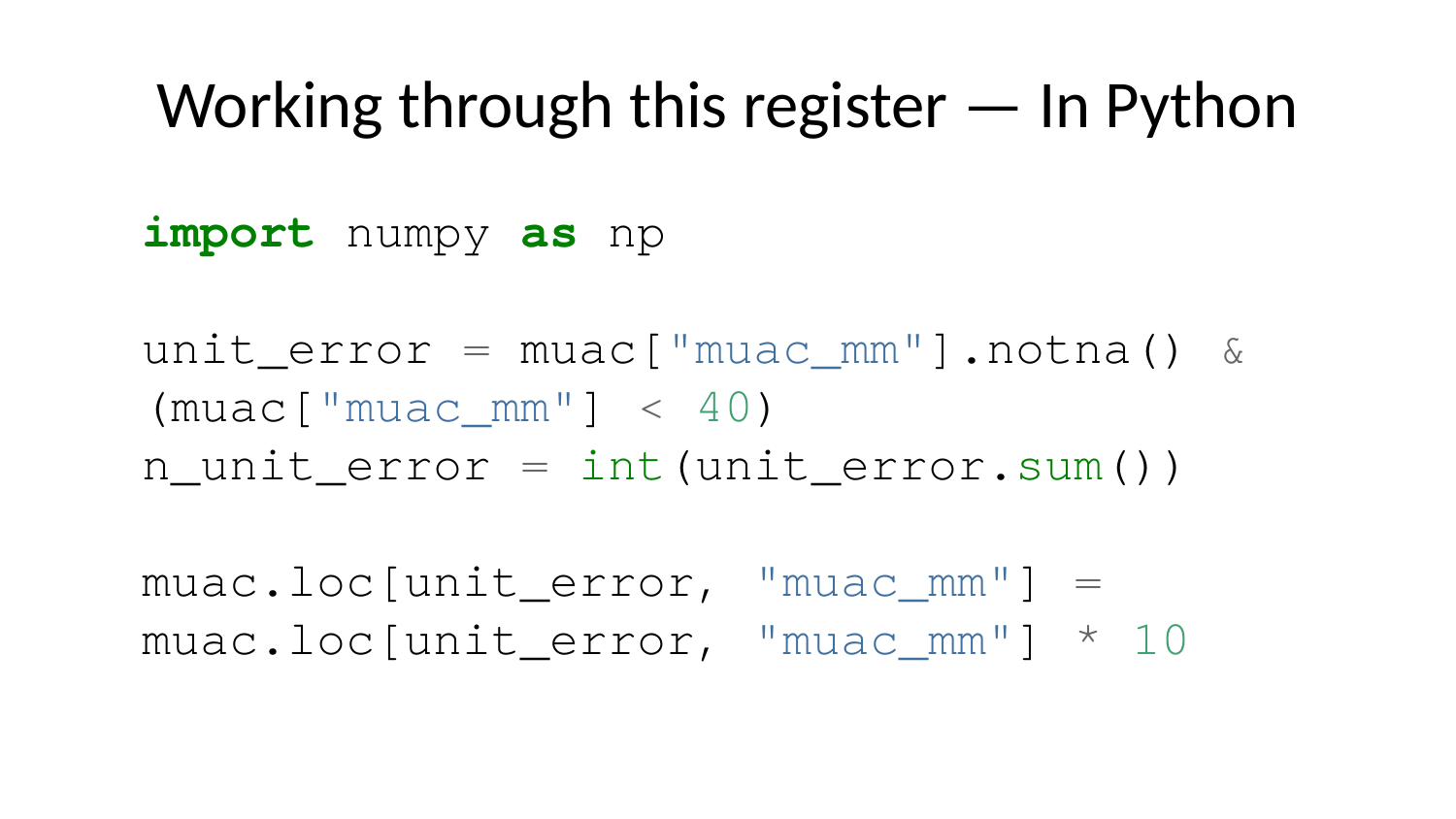

# Working through this register — In Python
import numpy as np
unit_error = muac["muac_mm"].notna() & (muac["muac_mm"] < 40)
n_unit_error = int(unit_error.sum())
muac.loc[unit_error, "muac_mm"] = muac.loc[unit_error, "muac_mm"] * 10